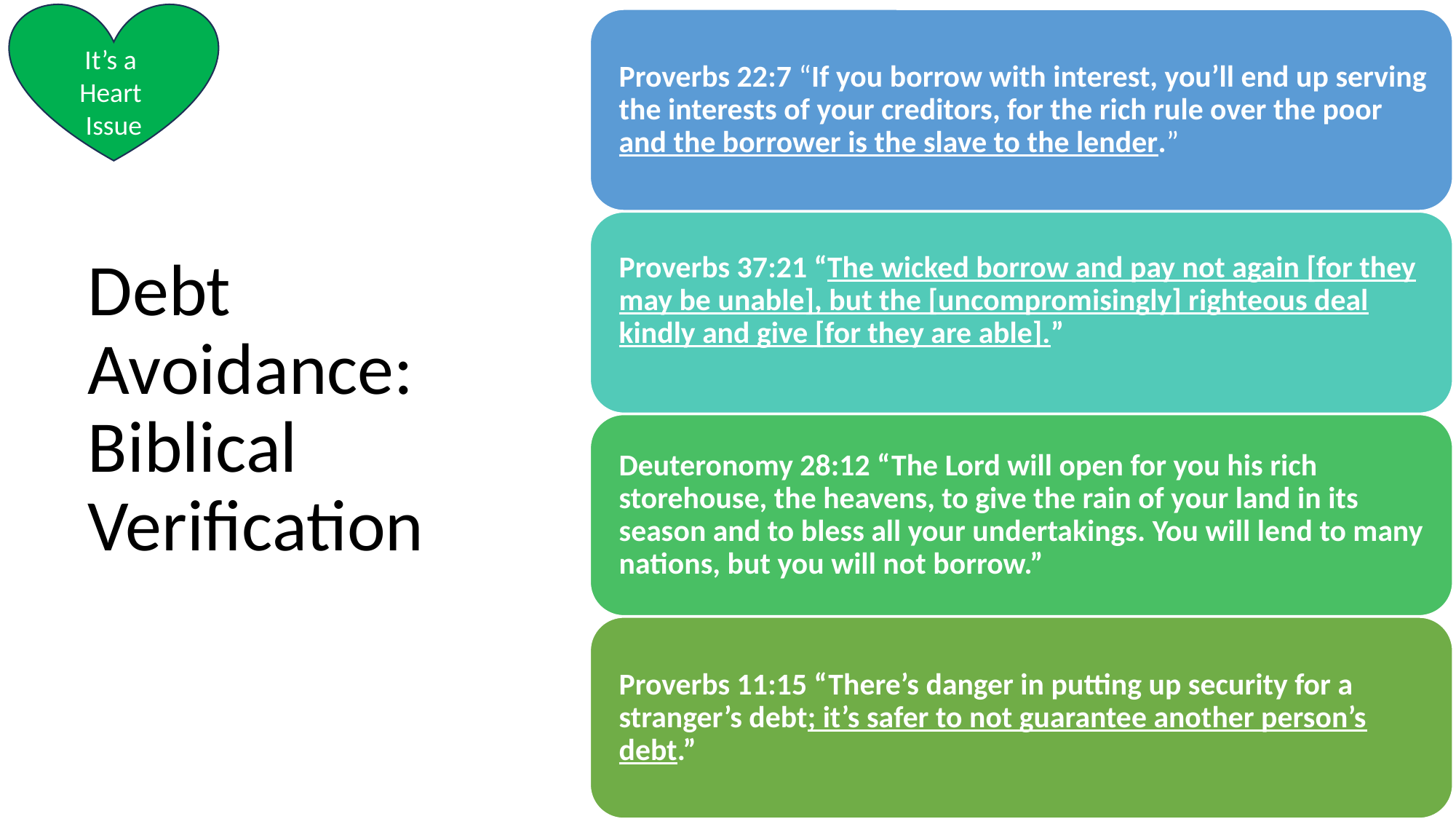

It’s a
Heart
Issue
Proverbs 22:7 “If you borrow with interest, you’ll end up serving the interests of your creditors, for the rich rule over the poor and the borrower is the slave to the lender.”

Proverbs 37:21 “The wicked borrow and pay not again [for they may be unable], but the [uncompromisingly] righteous deal kindly and give [for they are able].”

Deuteronomy 28:12 “The Lord will open for you his rich storehouse, the heavens, to give the rain of your land in its season and to bless all your undertakings. You will lend to many nations, but you will not borrow.”
Proverbs 11:15 “There’s danger in putting up security for a stranger’s debt; it’s safer to not guarantee another person’s debt.”
# Debt Avoidance: Biblical Verification